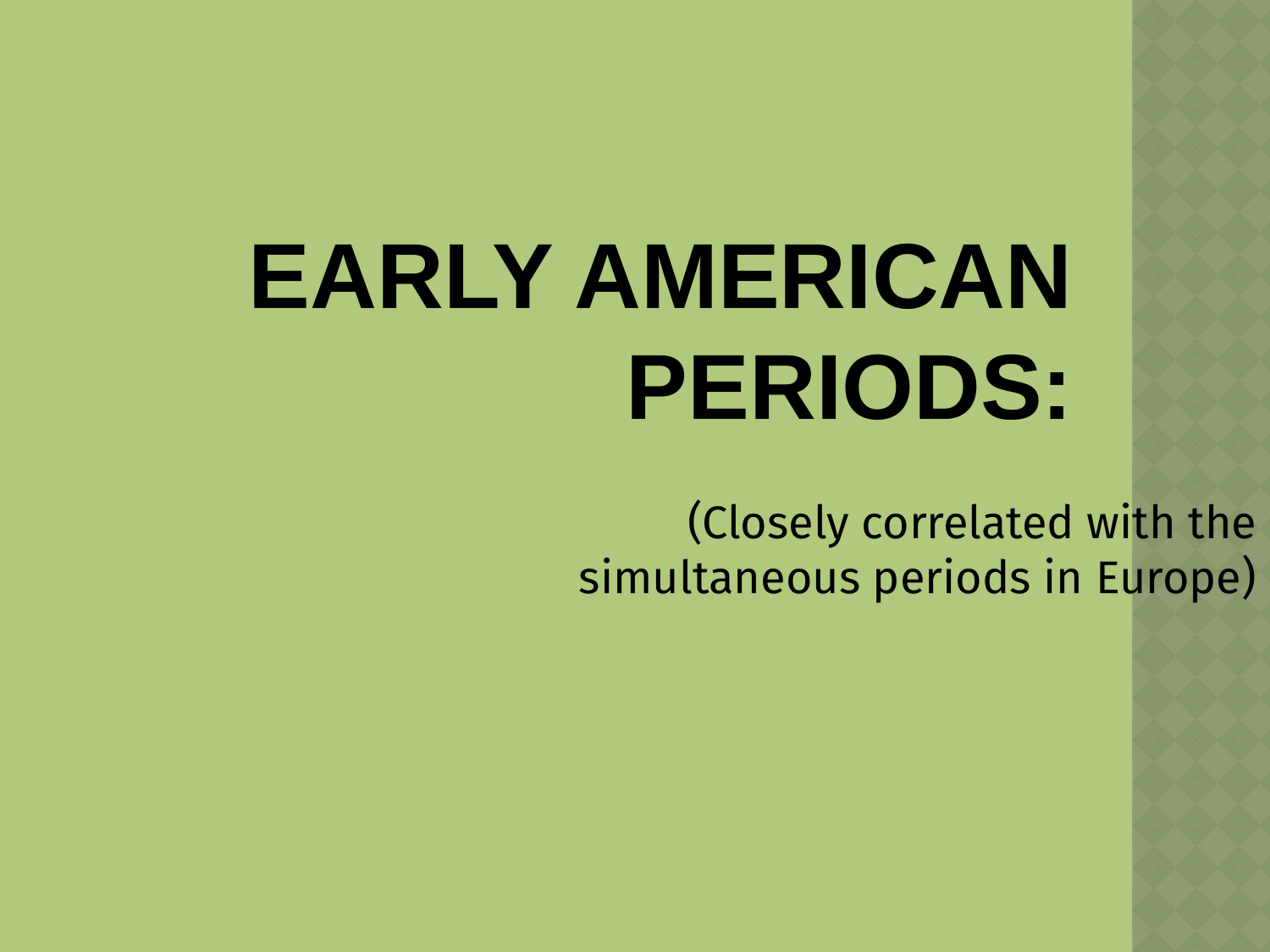

EARLY AMERICAN PERIODS:
(Closely correlated with the simultaneous periods in Europe)